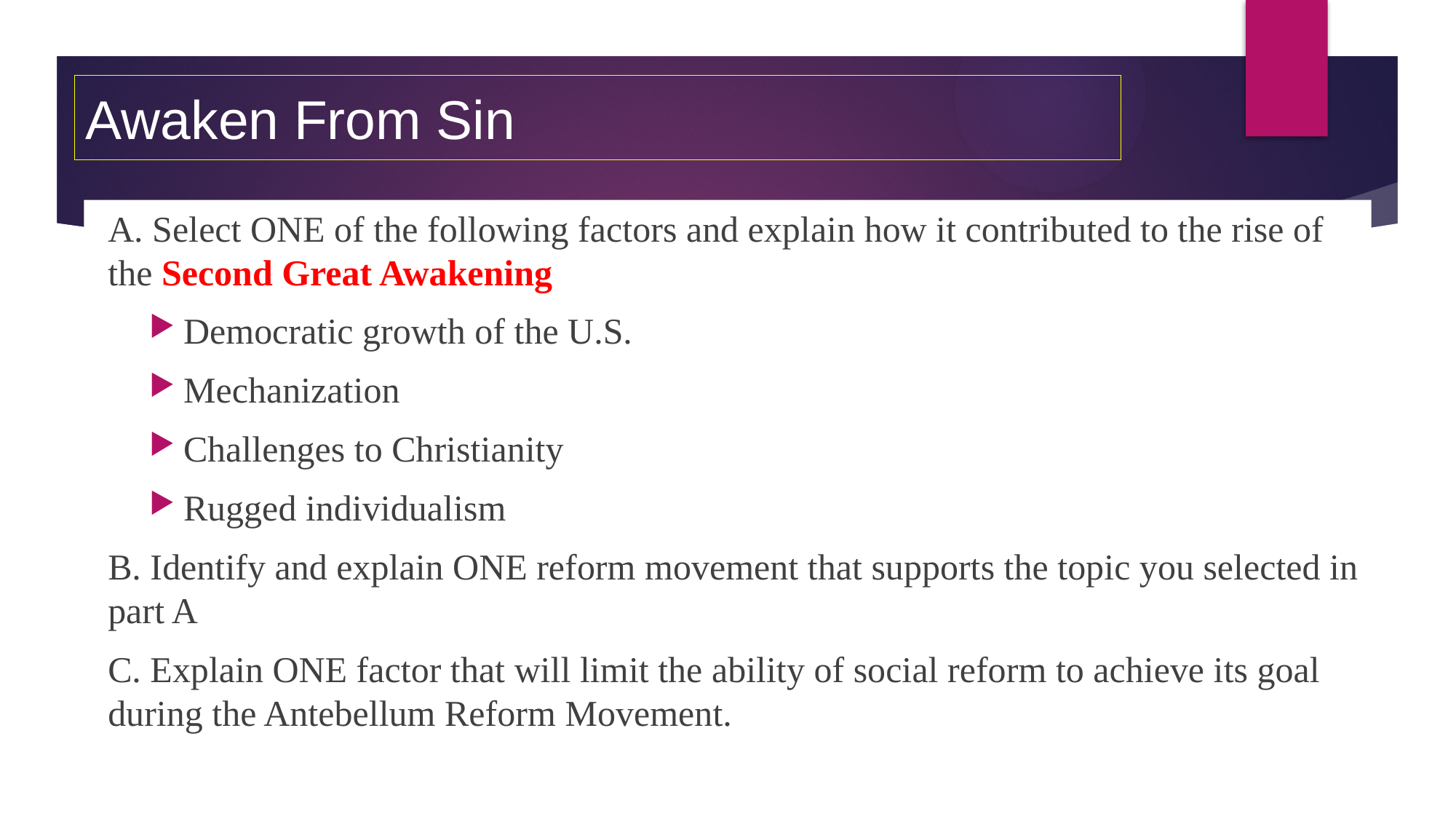

# Awaken From Sin
A. Select ONE of the following factors and explain how it contributed to the rise of the Second Great Awakening
Democratic growth of the U.S.
Mechanization
Challenges to Christianity
Rugged individualism
B. Identify and explain ONE reform movement that supports the topic you selected in part A
C. Explain ONE factor that will limit the ability of social reform to achieve its goal during the Antebellum Reform Movement.